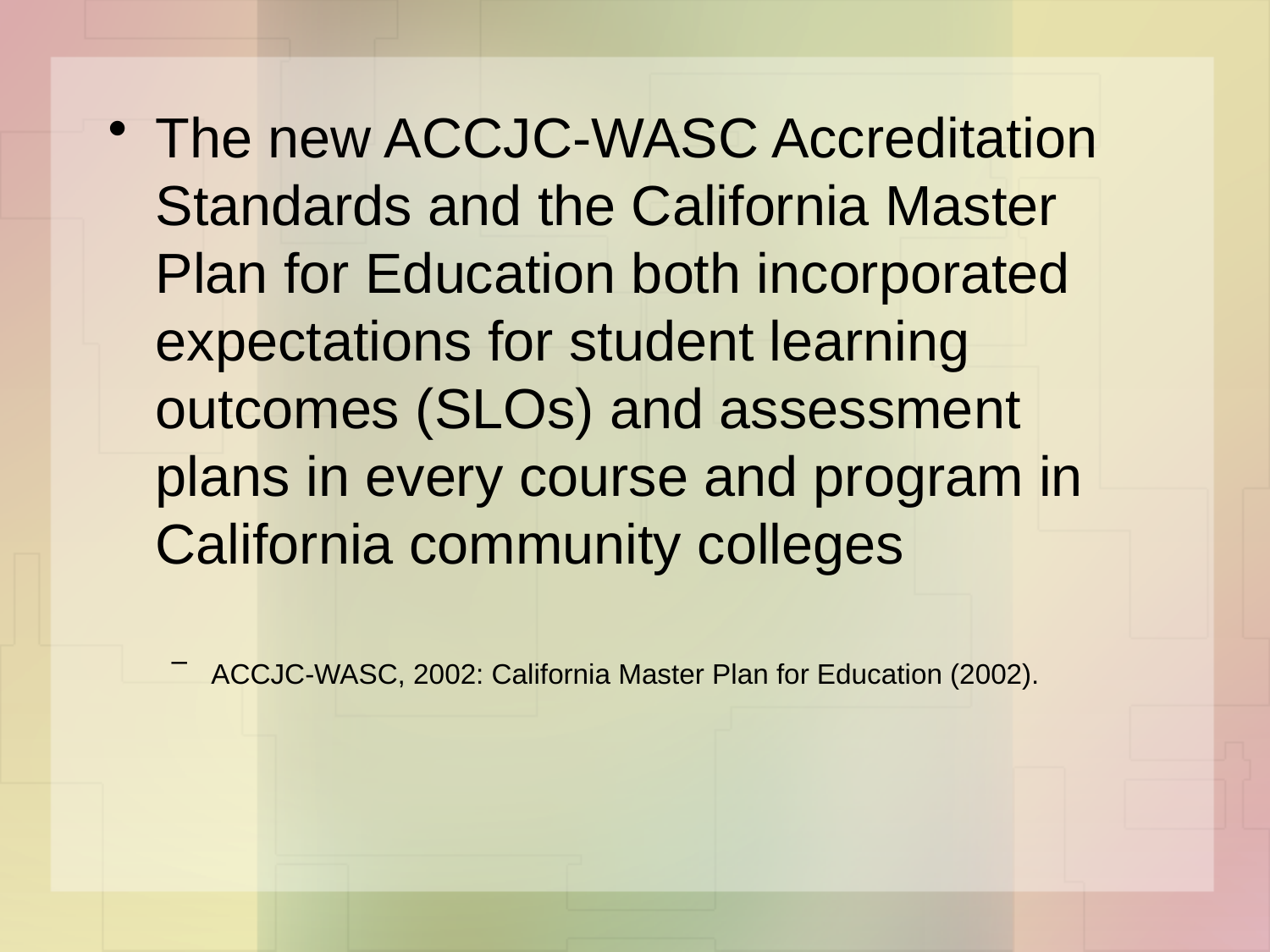

The new ACCJC-WASC Accreditation Standards and the California Master Plan for Education both incorporated expectations for student learning outcomes (SLOs) and assessment plans in every course and program in California community colleges

ACCJC-WASC, 2002: California Master Plan for Education (2002).